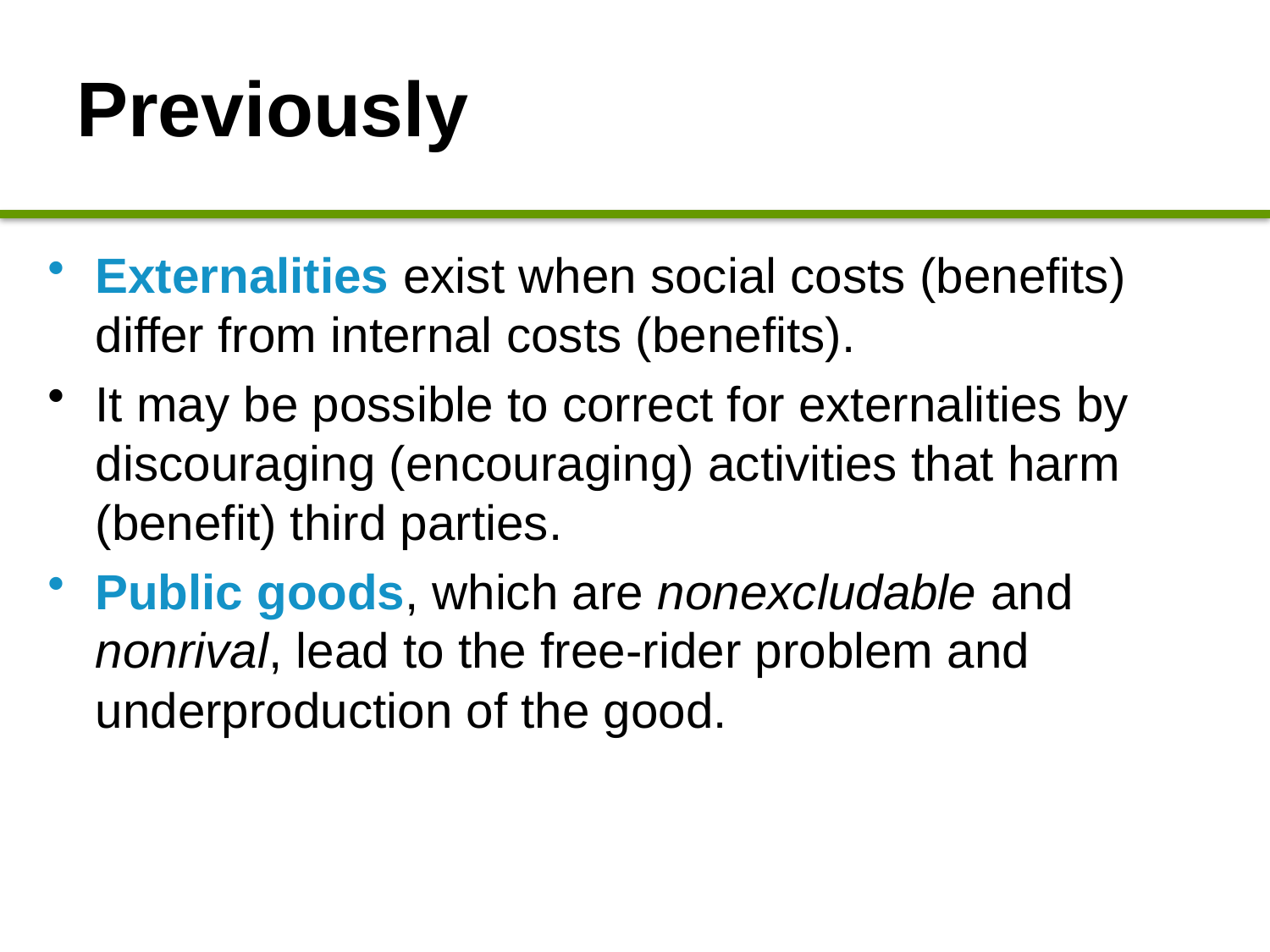

# Previously
Externalities exist when social costs (benefits) differ from internal costs (benefits).
It may be possible to correct for externalities by discouraging (encouraging) activities that harm (benefit) third parties.
Public goods, which are nonexcludable and nonrival, lead to the free-rider problem and underproduction of the good.